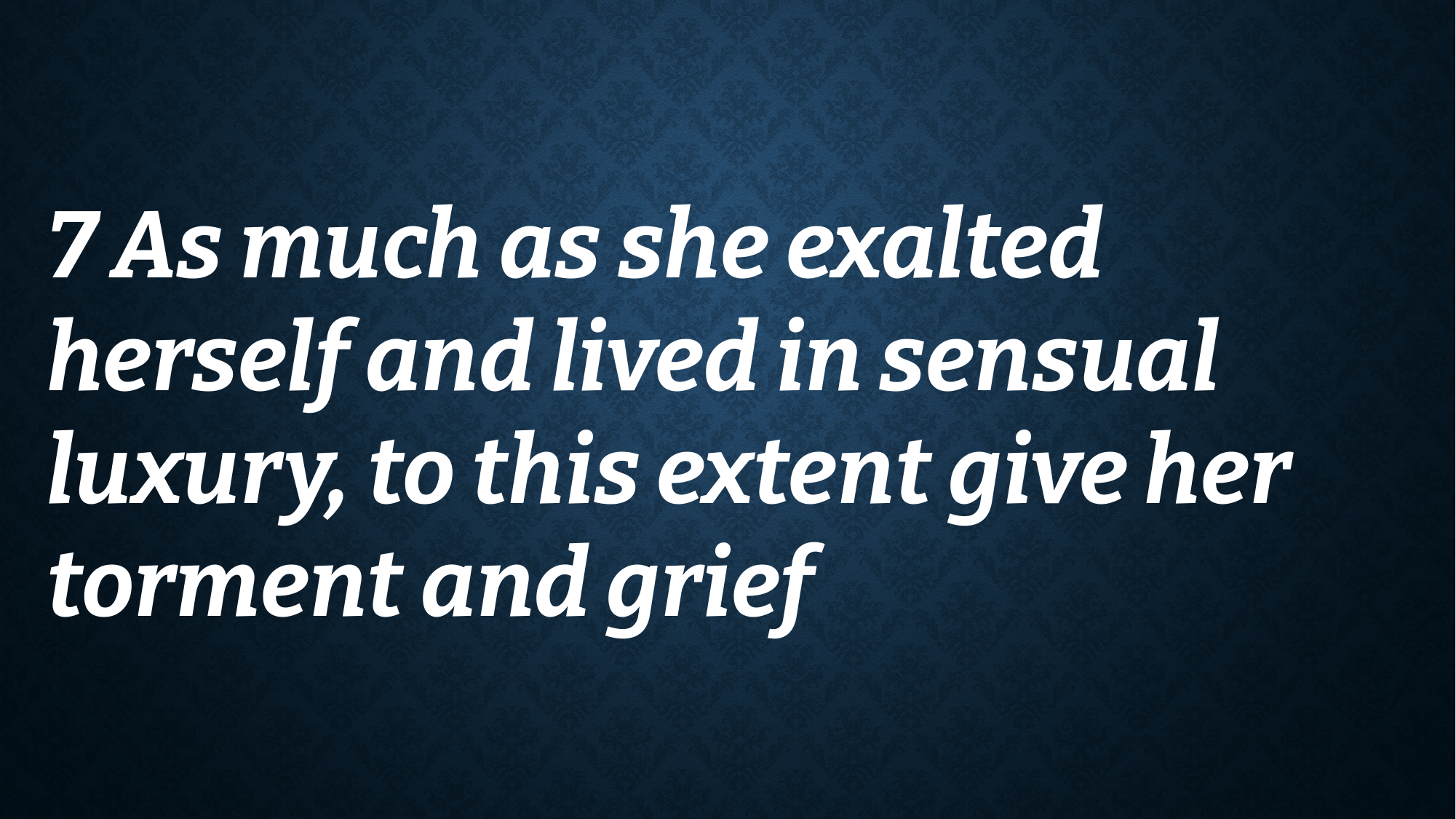

7 As much as she exalted herself and lived in sensual luxury, to this extent give her torment and grief